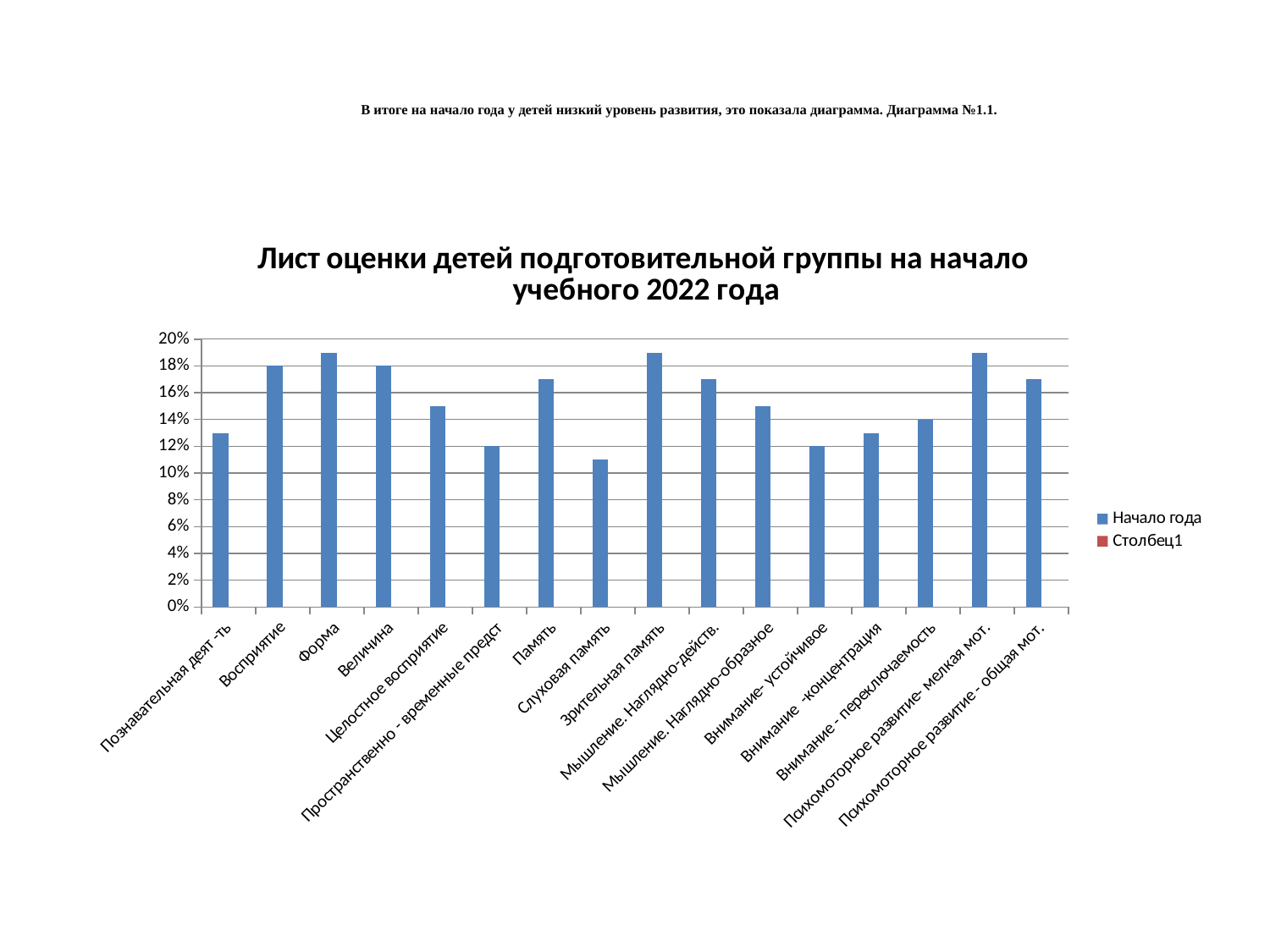

# В итоге на начало года у детей низкий уровень развития, это показала диаграмма. Диаграмма №1.1.

### Chart: Лист оценки детей подготовительной группы на начало
учебного 2022 года

| Category | Начало года | Столбец1 |
|---|---|---|
| Познавательная деят -ть | 0.13 | None |
| Восприятие | 0.18000000000000024 | None |
| Форма | 0.1900000000000003 | None |
| Величина | 0.18000000000000024 | None |
| Целостное восприятие | 0.15000000000000024 | None |
| Пространственно - временные предст | 0.12000000000000002 | None |
| Память | 0.17 | None |
| Слуховая память | 0.11000000000000014 | None |
| Зрительная память | 0.1900000000000003 | None |
| Мышление. Наглядно-действ. | 0.17 | None |
| Мышление. Наглядно-образное | 0.15000000000000024 | None |
| Внимание- устойчивое | 0.12000000000000002 | None |
| Внимание  -концентрация | 0.13 | None |
| Внимание - переключаемость | 0.14 | None |
| Психомоторное развитие- мелкая мот. | 0.1900000000000003 | None |
| Психомоторное развитие - общая мот. | 0.17 | None |